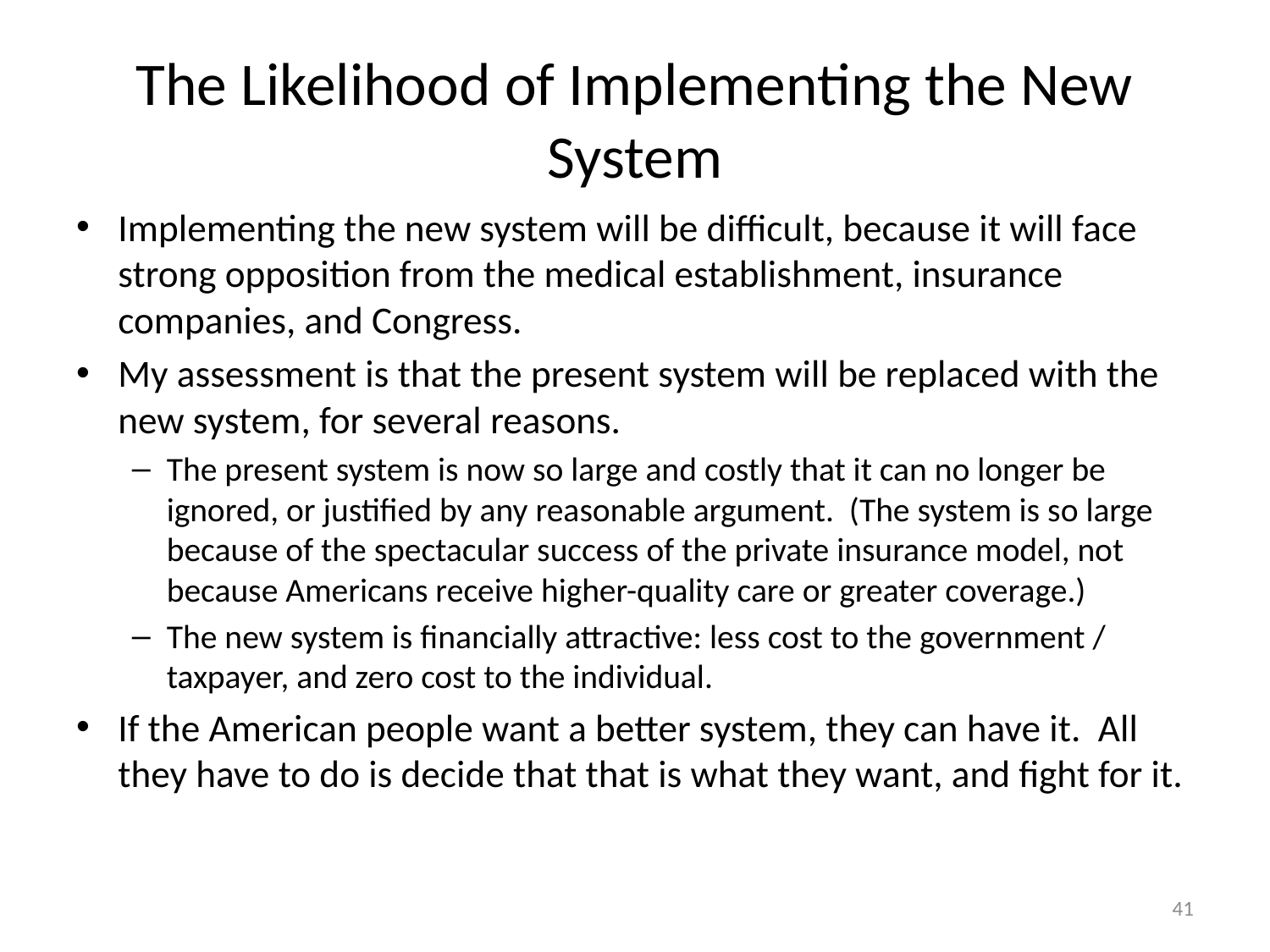

# The Likelihood of Implementing the New System
Implementing the new system will be difficult, because it will face strong opposition from the medical establishment, insurance companies, and Congress.
My assessment is that the present system will be replaced with the new system, for several reasons.
The present system is now so large and costly that it can no longer be ignored, or justified by any reasonable argument.  (The system is so large because of the spectacular success of the private insurance model, not because Americans receive higher-quality care or greater coverage.)
The new system is financially attractive: less cost to the government / taxpayer, and zero cost to the individual.
If the American people want a better system, they can have it.  All they have to do is decide that that is what they want, and fight for it.
41